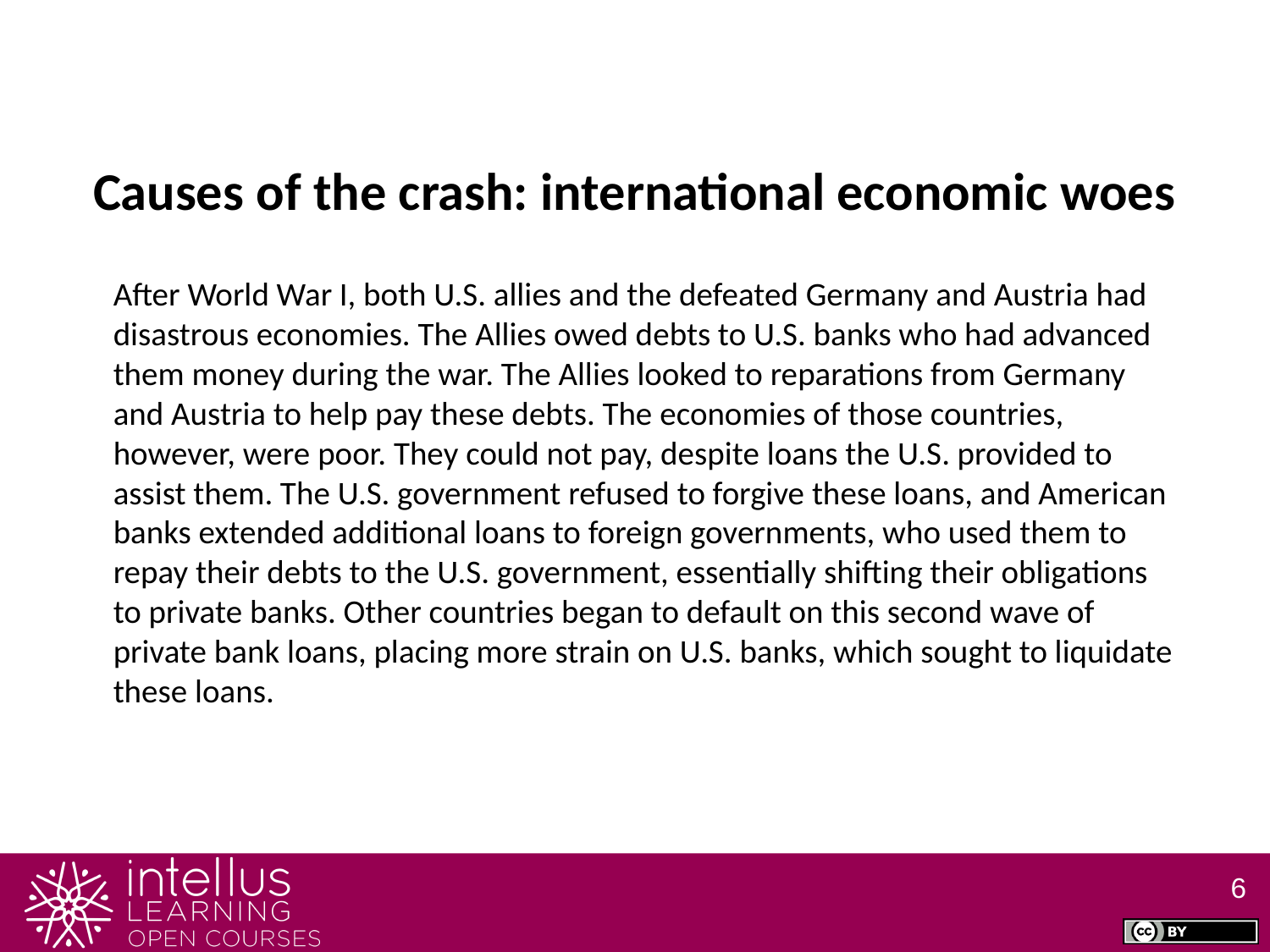

Causes of the crash: international economic woes
After World War I, both U.S. allies and the defeated Germany and Austria had disastrous economies. The Allies owed debts to U.S. banks who had advanced them money during the war. The Allies looked to reparations from Germany and Austria to help pay these debts. The economies of those countries, however, were poor. They could not pay, despite loans the U.S. provided to assist them. The U.S. government refused to forgive these loans, and American banks extended additional loans to foreign governments, who used them to repay their debts to the U.S. government, essentially shifting their obligations to private banks. Other countries began to default on this second wave of private bank loans, placing more strain on U.S. banks, which sought to liquidate these loans.

6